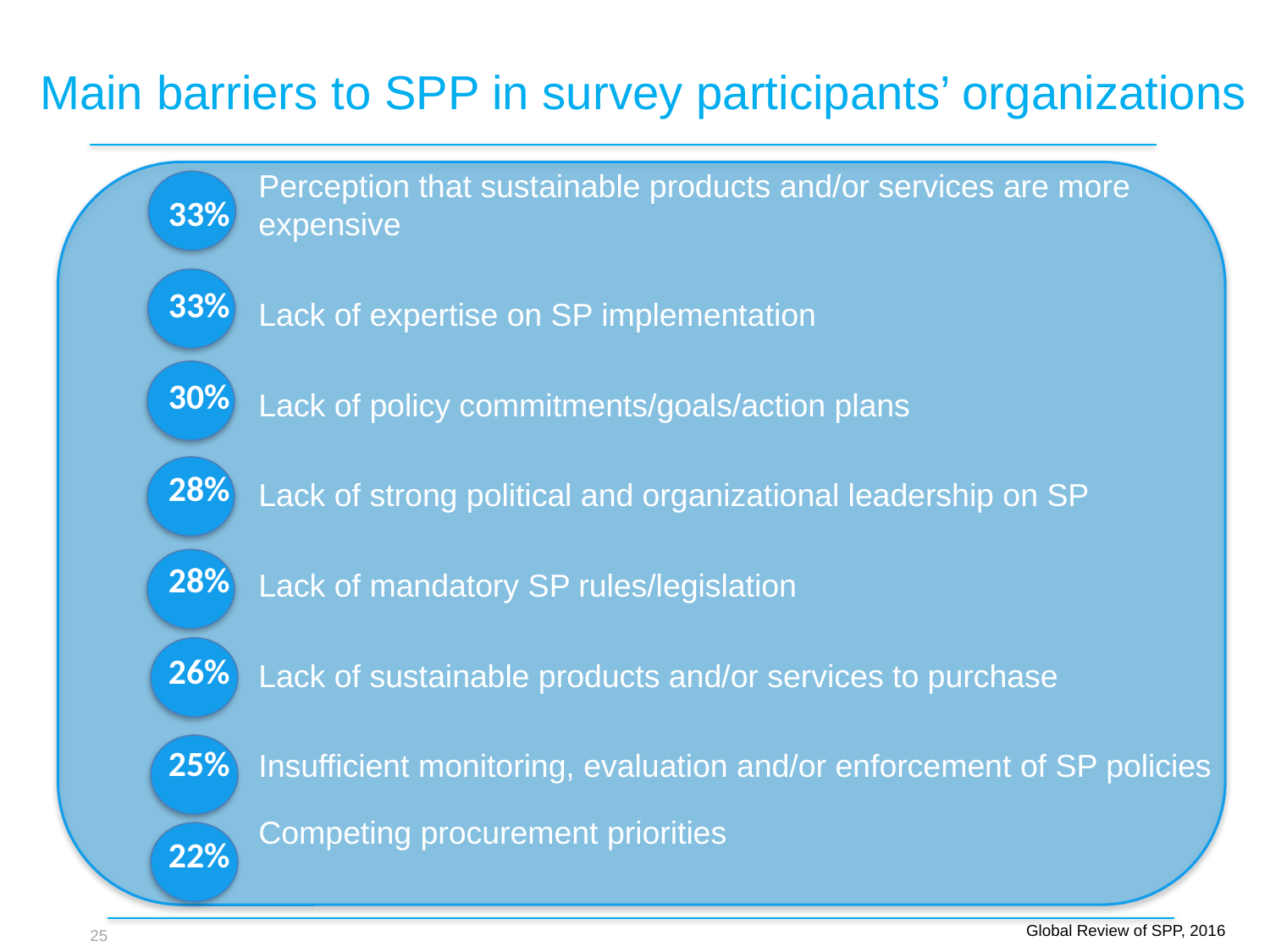

Main barriers to SPP in survey participants’ organizations
Perception that sustainable products and/or services are more expensive

Lack of expertise on SP implementation

Lack of policy commitments/goals/action plans

Lack of strong political and organizational leadership on SP

Lack of mandatory SP rules/legislation

Lack of sustainable products and/or services to purchase

Insufficient monitoring, evaluation and/or enforcement of SP policies
Competing procurement priorities

33%
33%
30%
28%
28%
26%
25%
22%

25
Global Review of SPP, 2016
.